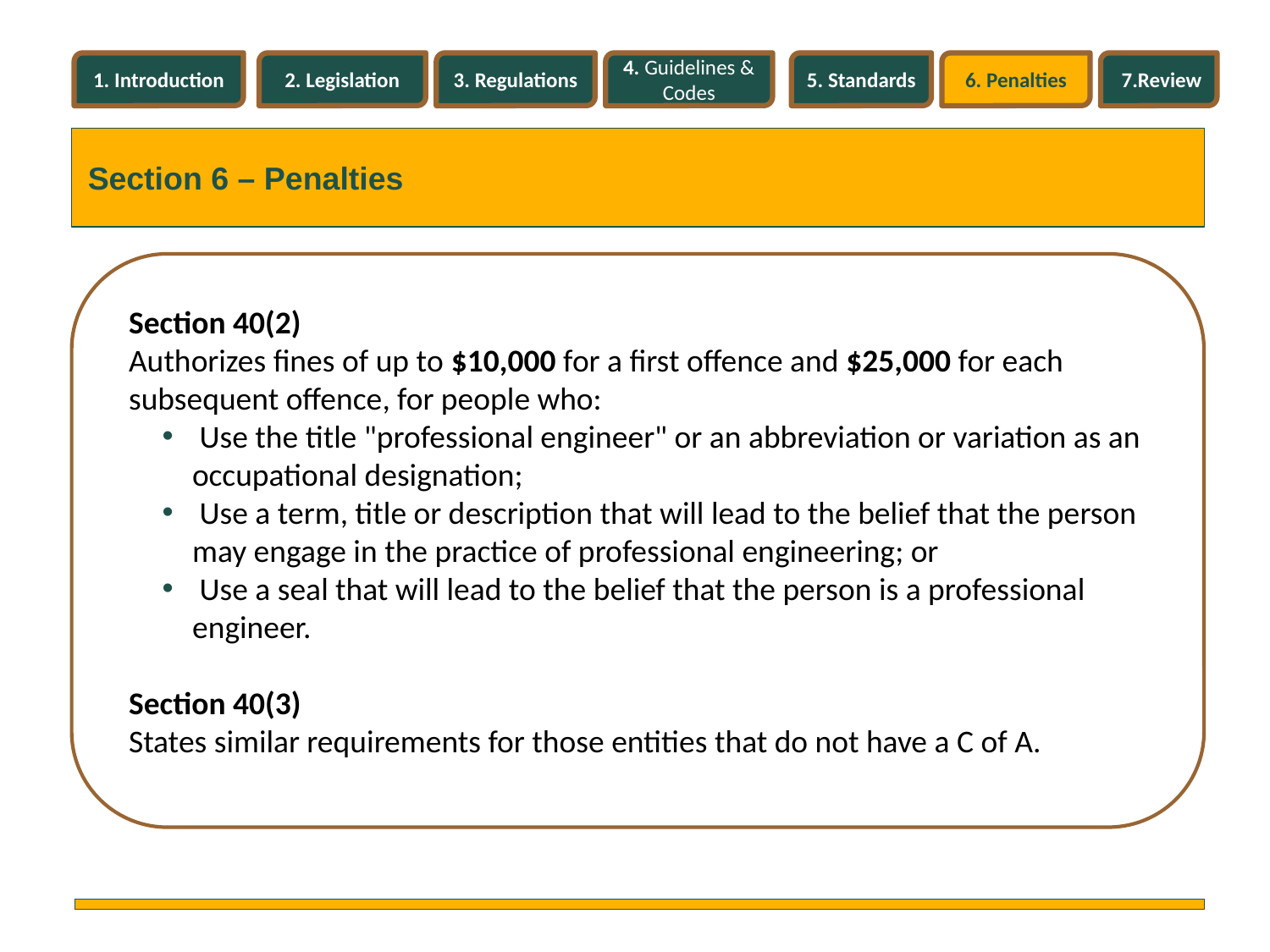

1. Introduction
2. Legislation
3. Regulations
4. Guidelines & Codes
5. Standards
6. Penalties
7.Review

Section 6 – Penalties

Section 40(2)
Authorizes fines of up to $10,000 for a first offence and $25,000 for each subsequent offence, for people who:
 Use the title "professional engineer" or an abbreviation or variation as an occupational designation;
 Use a term, title or description that will lead to the belief that the person may engage in the practice of professional engineering; or
 Use a seal that will lead to the belief that the person is a professional engineer.

Section 40(3)
States similar requirements for those entities that do not have a C of A.